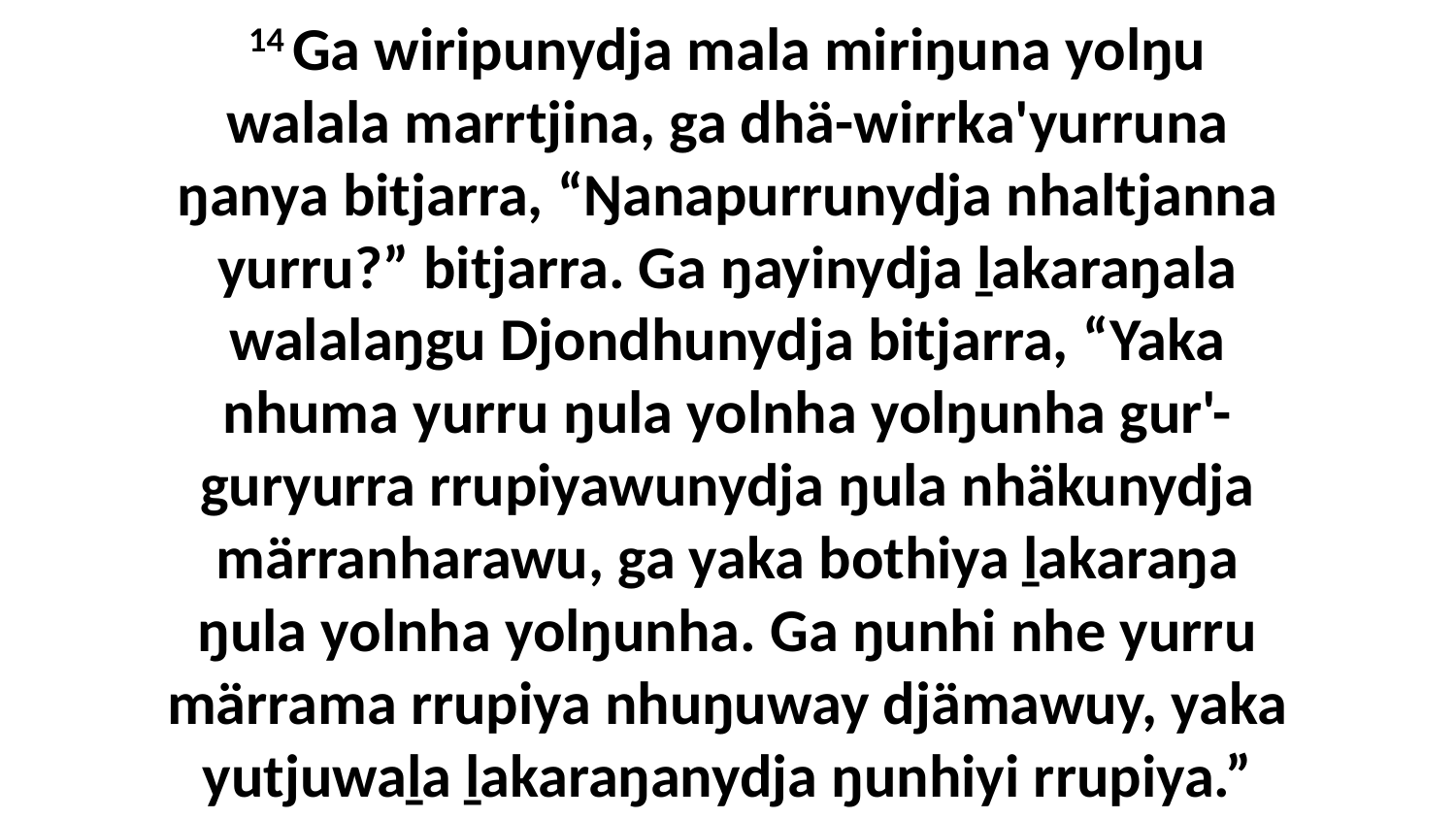

14 Ga wiripunydja mala miriŋuna yolŋu walala marrtjina, ga dhä-wirrka'yurruna ŋanya bitjarra, “Ŋanapurrunydja nhaltjanna yurru?” bitjarra. Ga ŋayinydja ḻakaraŋala walalaŋgu Djondhunydja bitjarra, “Yaka nhuma yurru ŋula yolnha yolŋunha gur'-guryurra rrupiyawunydja ŋula nhäkunydja märranharawu, ga yaka bothiya ḻakaraŋa ŋula yolnha yolŋunha. Ga ŋunhi nhe yurru märrama rrupiya nhuŋuway djämawuy, yaka yutjuwaḻa ḻakaraŋanydja ŋunhiyi rrupiya.”